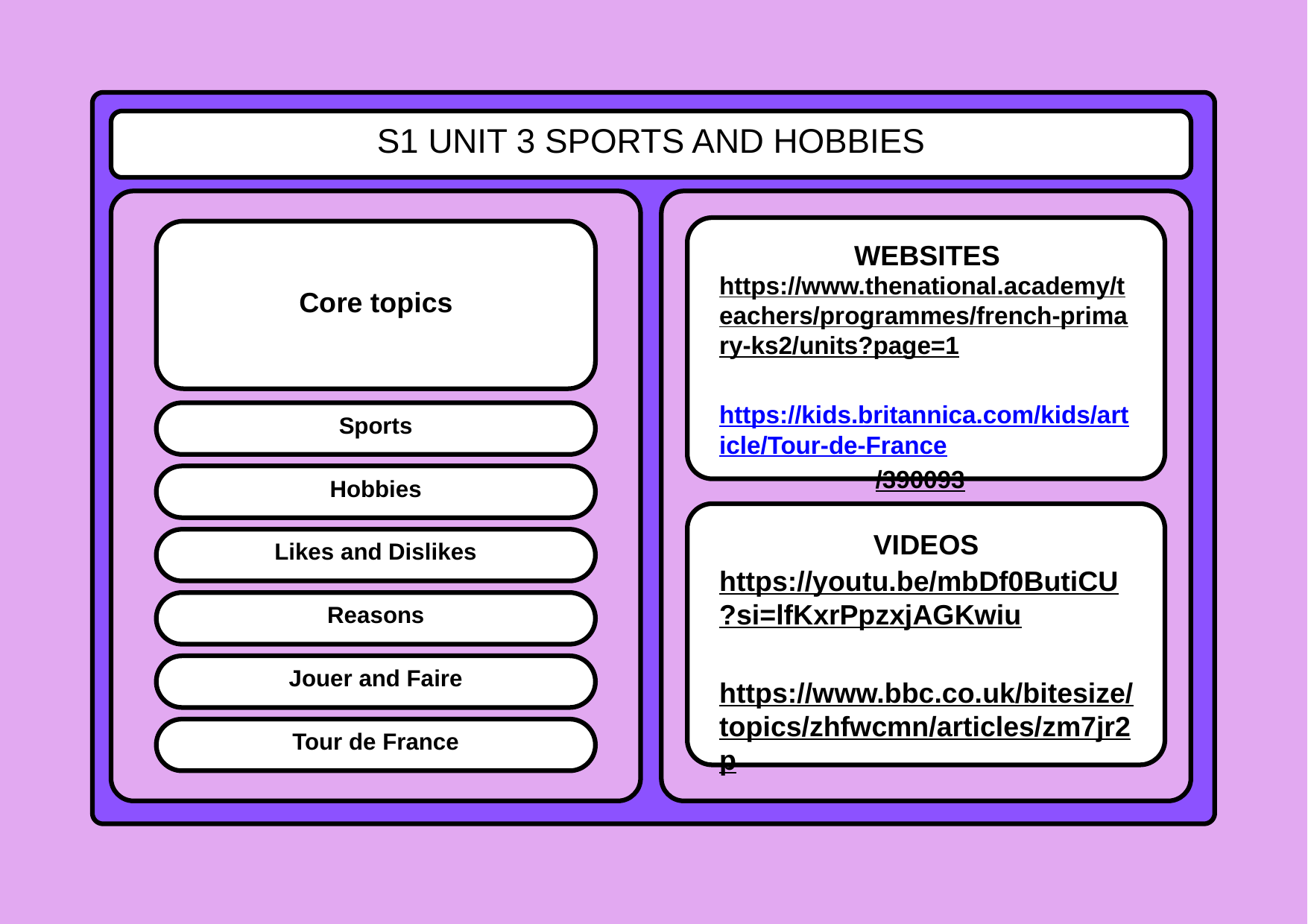

S1 UNIT 3 SPORTS AND HOBBIES

Core topics
WEBSITES
https://www.thenational.academy/teachers/programmes/french-primary-ks2/units?page=1
https://kids.britannica.com/kids/article/Tour-de-France/390093

Sports

Hobbies

VIDEOS

Likes and Dislikes
https://youtu.be/mbDf0ButiCU?si=lfKxrPpzxjAGKwiu
https://www.bbc.co.uk/bitesize/topics/zhfwcmn/articles/zm7jr2p

Reasons

Jouer and Faire

Tour de France